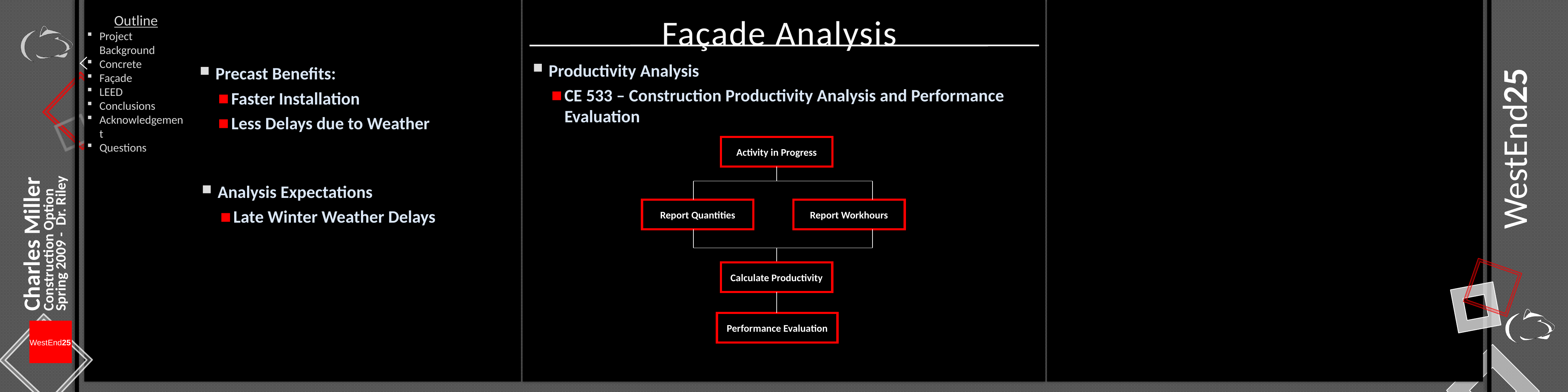

# Façade Analysis
Productivity Analysis
CE 533 – Construction Productivity Analysis and Performance Evaluation

Precast Benefits:
Faster Installation
Less Delays due to Weather

Activity in Progress
Report Quantities
Report Workhours
Calculate Productivity
Performance Evaluation
Analysis Expectations
Late Winter Weather Delays